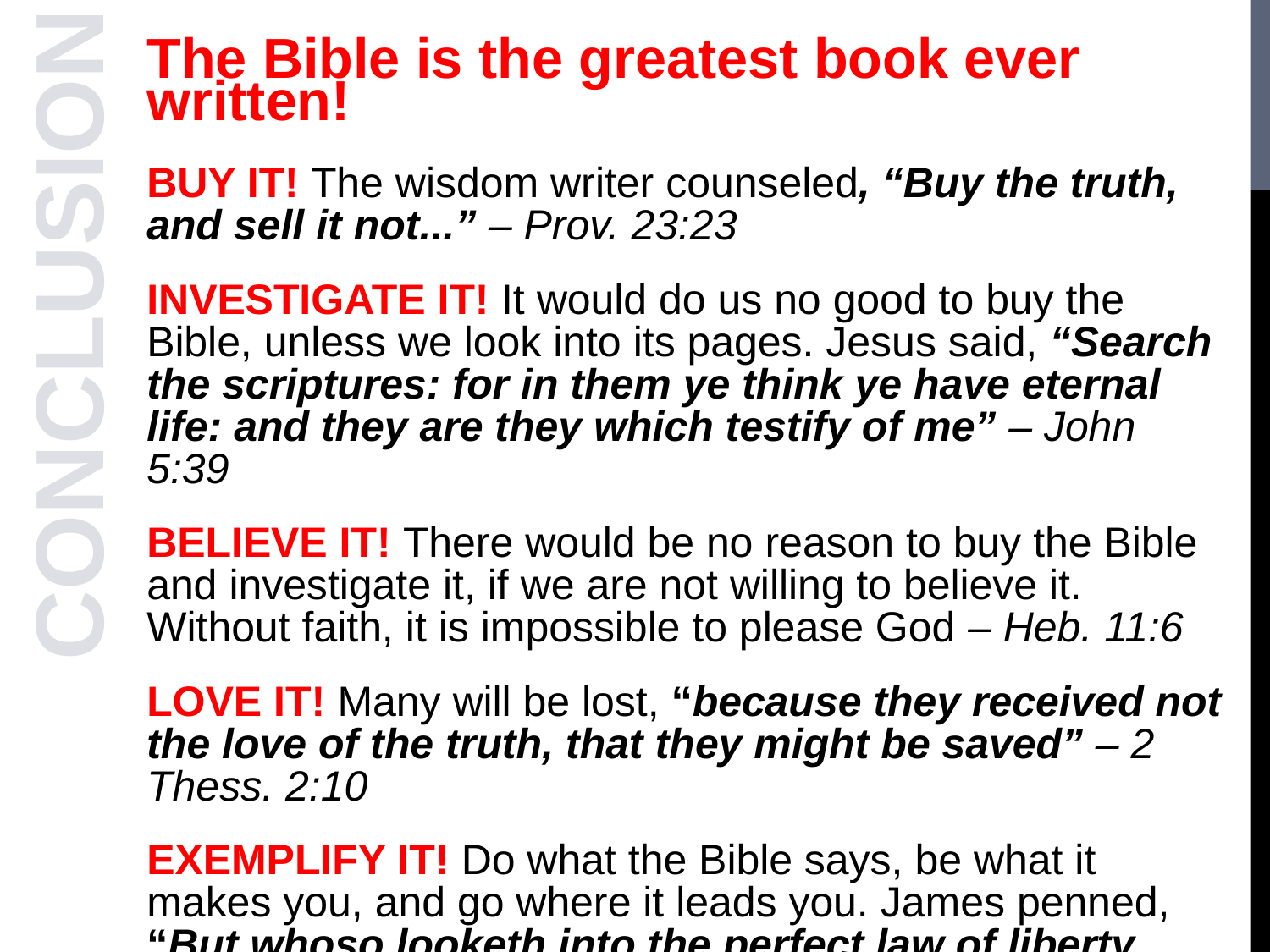

The Bible is the greatest book ever written!
BUY IT! The wisdom writer counseled, “Buy the truth, and sell it not...” – Prov. 23:23
INVESTIGATE IT! It would do us no good to buy the Bible, unless we look into its pages. Jesus said, “Search the scriptures: for in them ye think ye have eternal life: and they are they which testify of me” – John 5:39
BELIEVE IT! There would be no reason to buy the Bible and investigate it, if we are not willing to believe it. Without faith, it is impossible to please God – Heb. 11:6
LOVE IT! Many will be lost, “because they received not the love of the truth, that they might be saved” – 2 Thess. 2:10
EXEMPLIFY IT! Do what the Bible says, be what it makes you, and go where it leads you. James penned, “But whoso looketh into the perfect law of liberty, and continueth therein, he being not a forgetful hearer, but a doer of the work, this man shall be blessed in his deed” – James 1:25
CONCLUSION